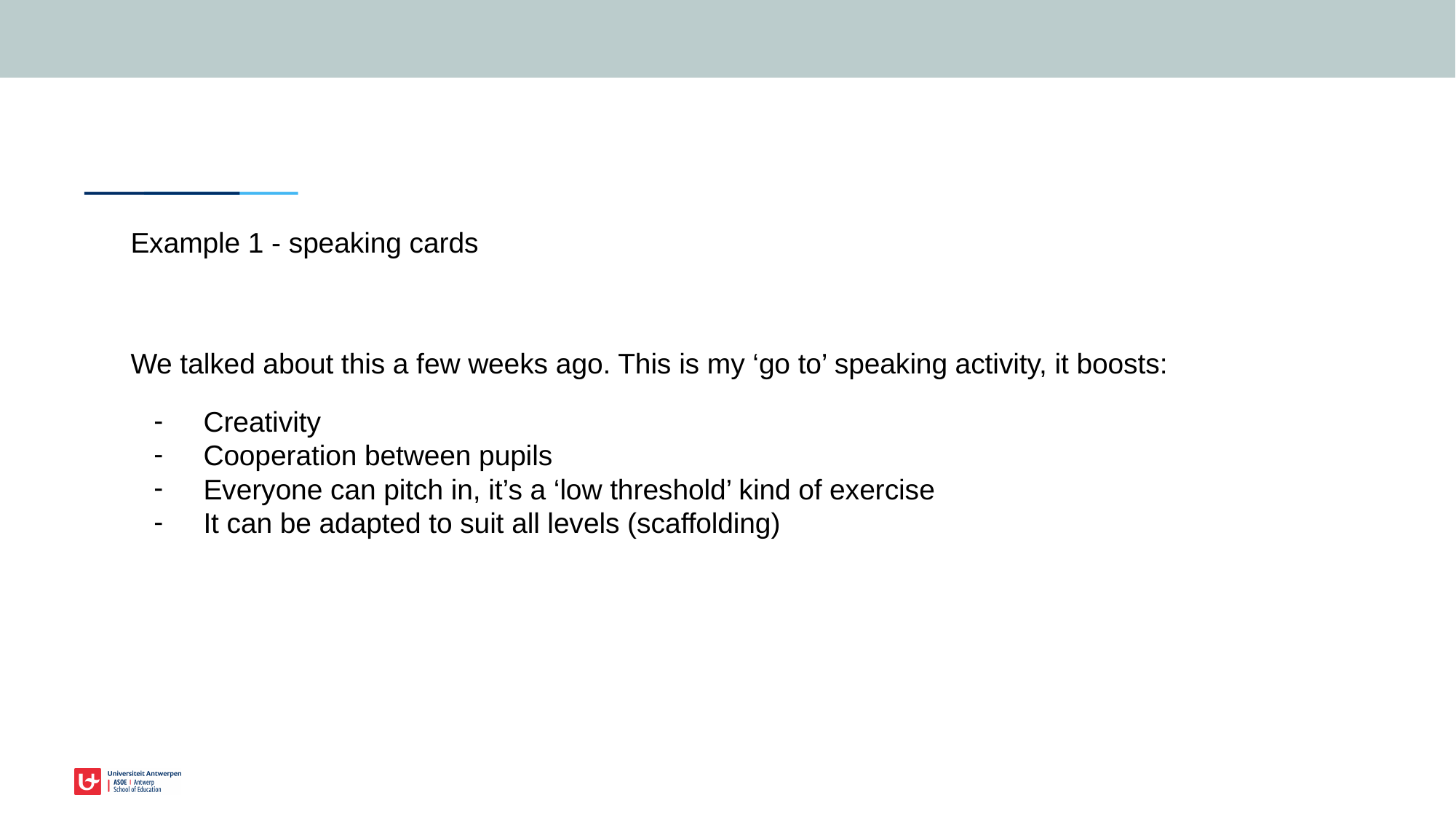

# Example 1 - speaking cards
We talked about this a few weeks ago. This is my ‘go to’ speaking activity, it boosts:
Creativity
Cooperation between pupils
Everyone can pitch in, it’s a ‘low threshold’ kind of exercise
It can be adapted to suit all levels (scaffolding)